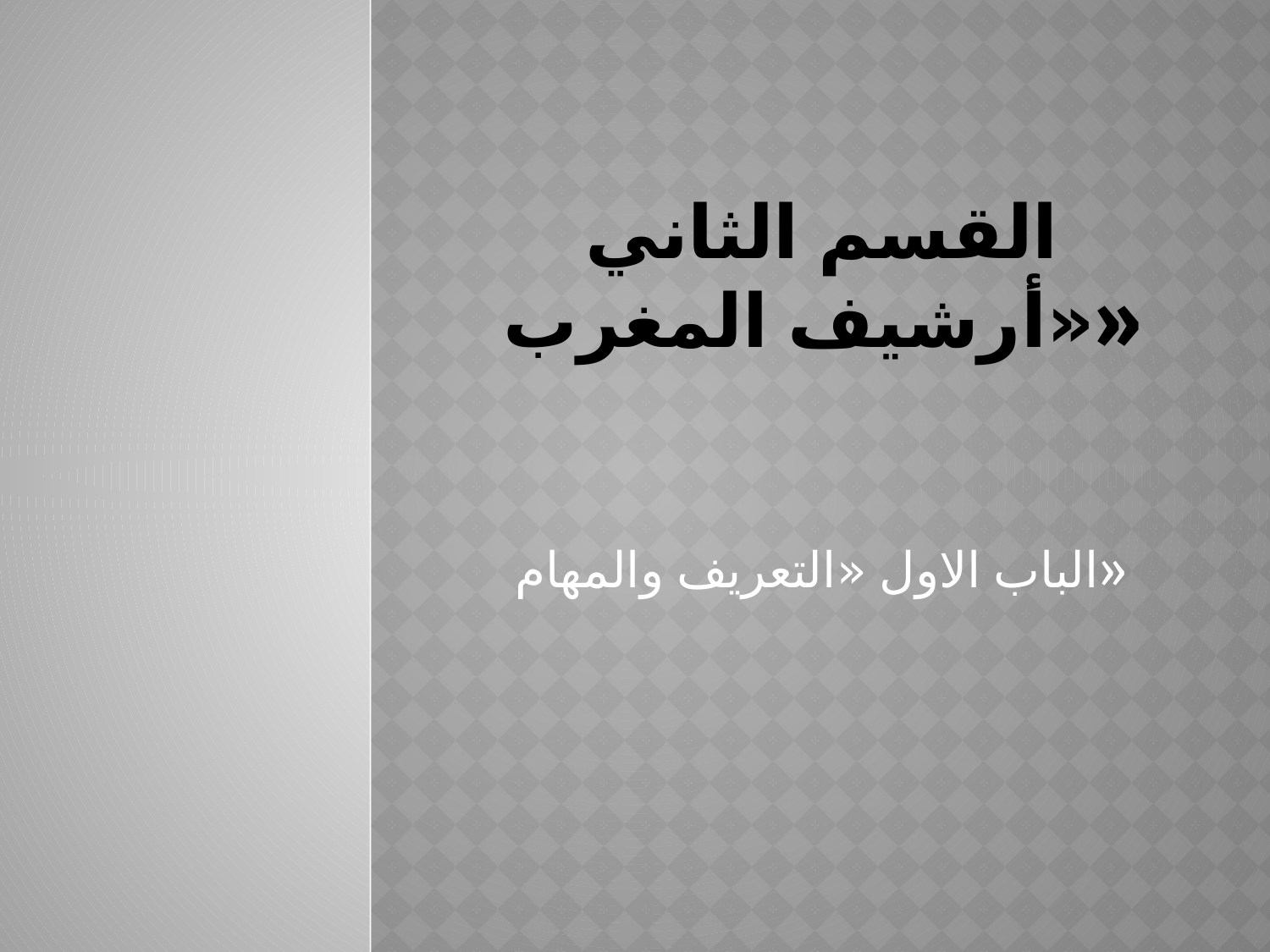

# القسم الثاني «أرشيف المغرب»
الباب الاول «التعريف والمهام»